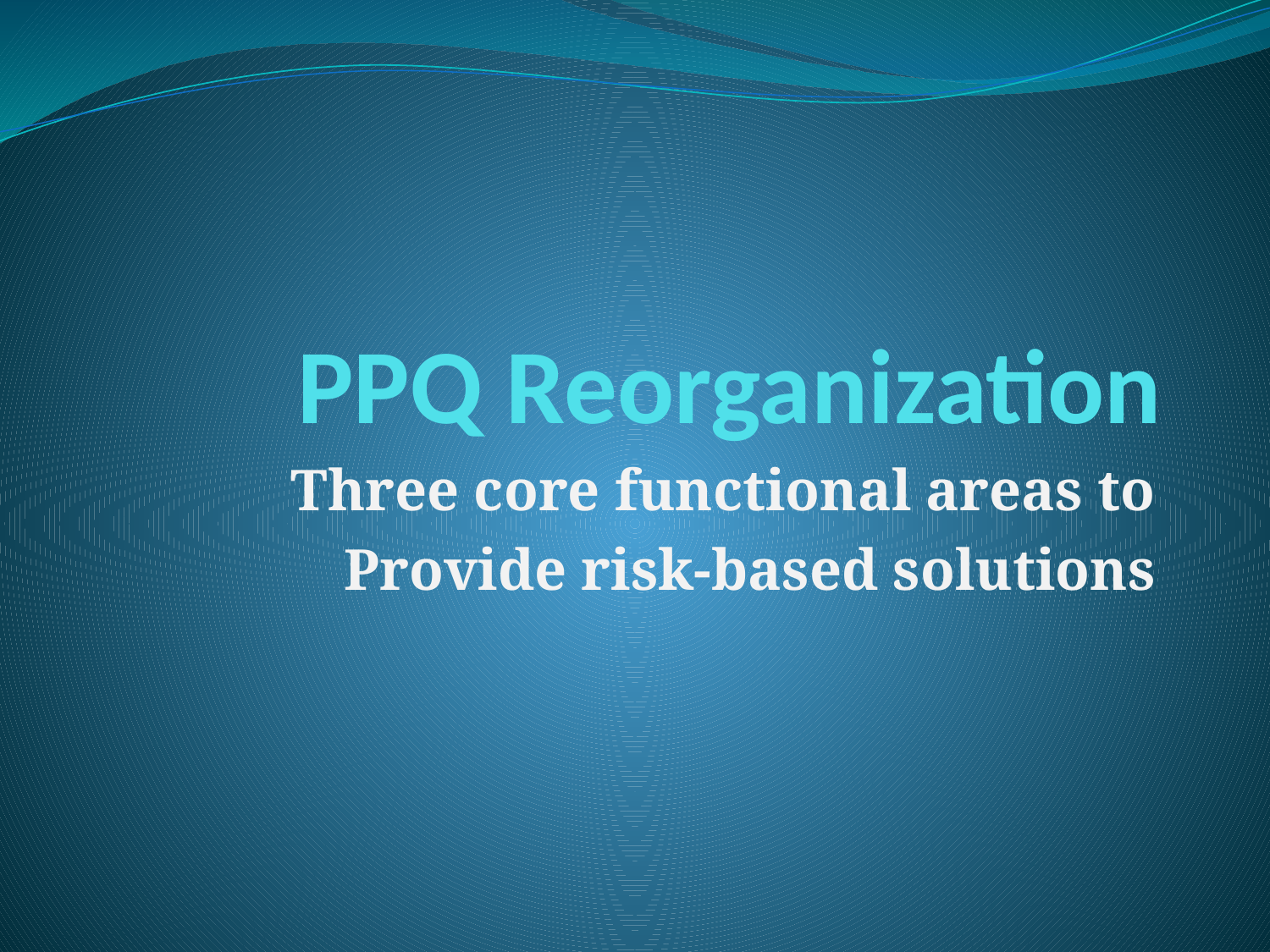

# PPQ Reorganization
Three core functional areas to
Provide risk-based solutions